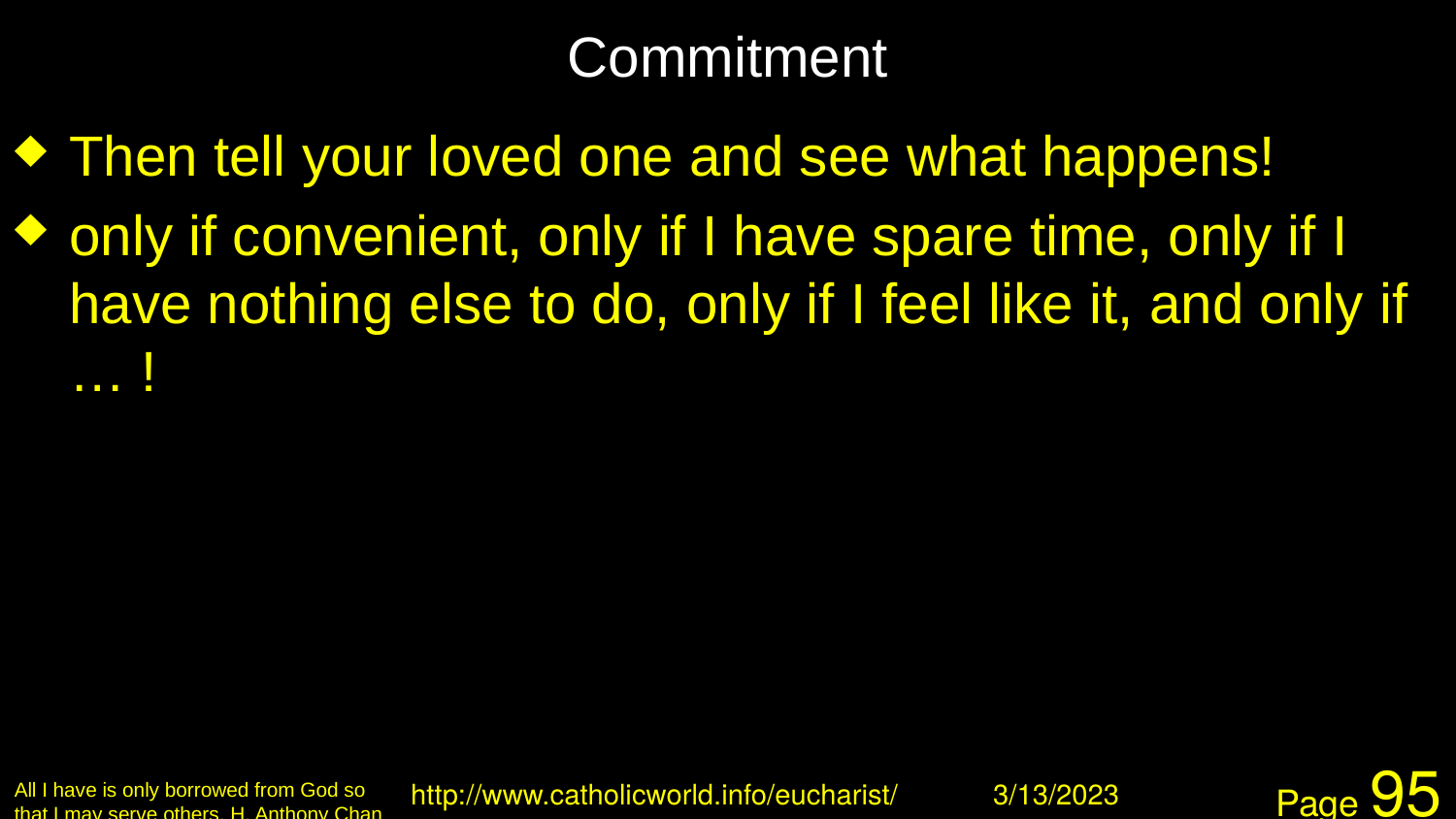

# Commitment
Then tell your loved one and see what happens!
only if convenient, only if I have spare time, only if I have nothing else to do, only if I feel like it, and only if … !